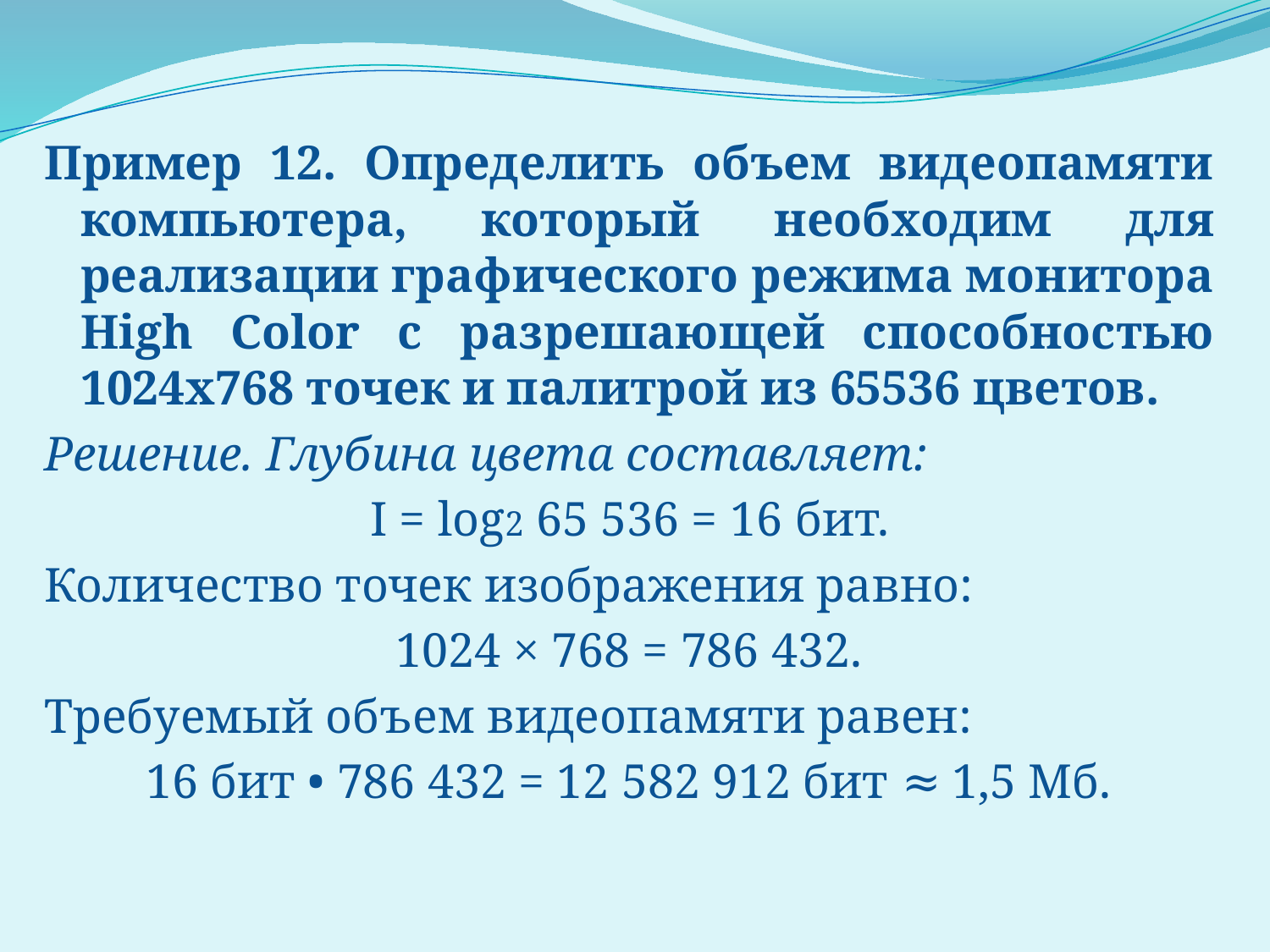

Пример 12. Определить объем видеопамяти компьютера, который необходим для реализации графического режима монитора High Color с разрешающей способностью 1024x768 точек и палитрой из 65536 цветов.
Решение. Глубина цвета составляет:
I = log2 65 536 = 16 бит.
Количество точек изображения равно:
1024 × 768 = 786 432.
Требуемый объем видеопамяти равен:
16 бит • 786 432 = 12 582 912 бит ≈ 1,5 Мб.